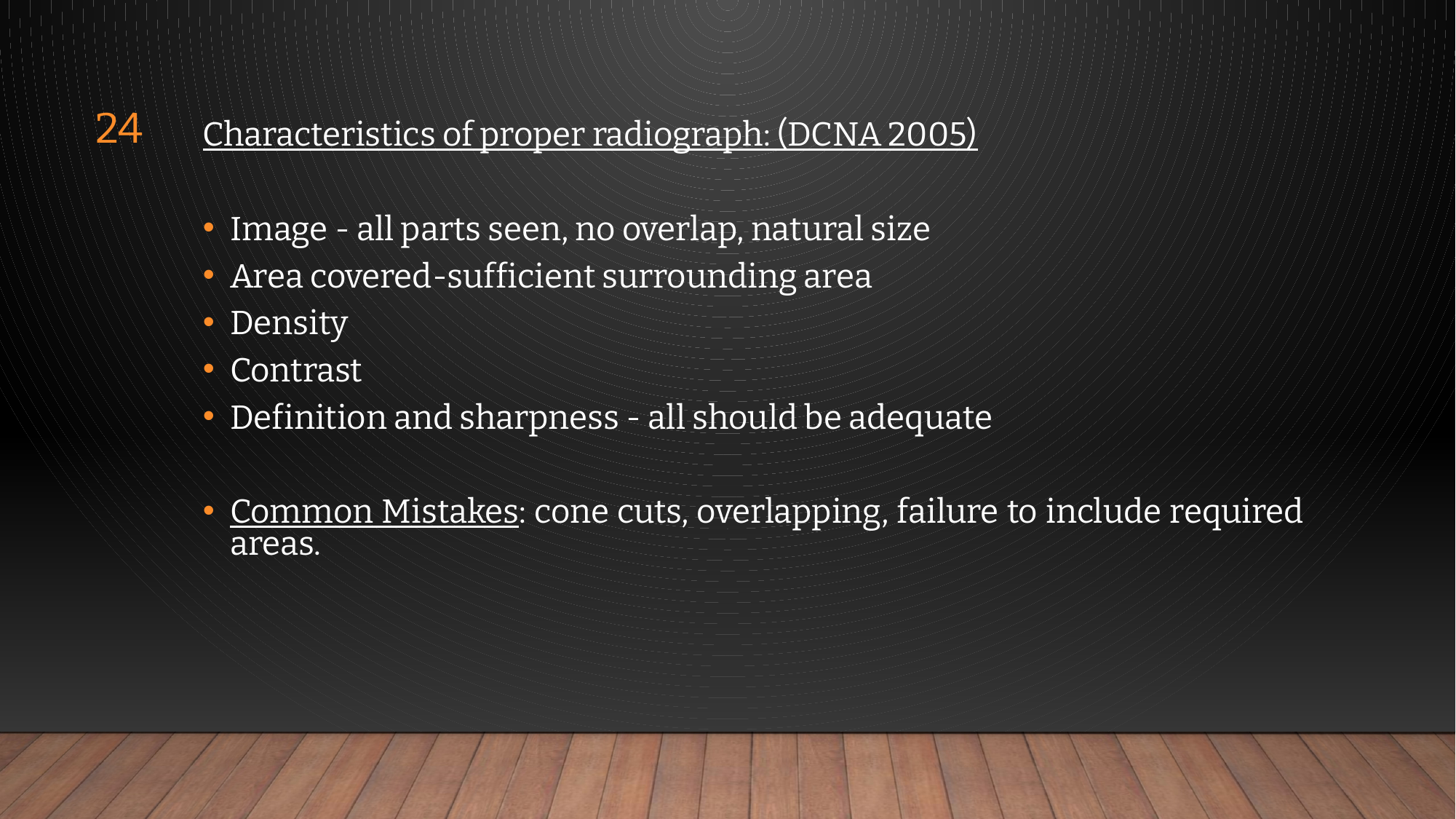

24
Characteristics of proper radiograph: (DCNA 2005)

Image - all parts seen, no overlap, natural size
Area covered-sufficient surrounding area
Density
Contrast
Definition and sharpness - all should be adequate

Common Mistakes: cone cuts, overlapping, failure to include required areas.